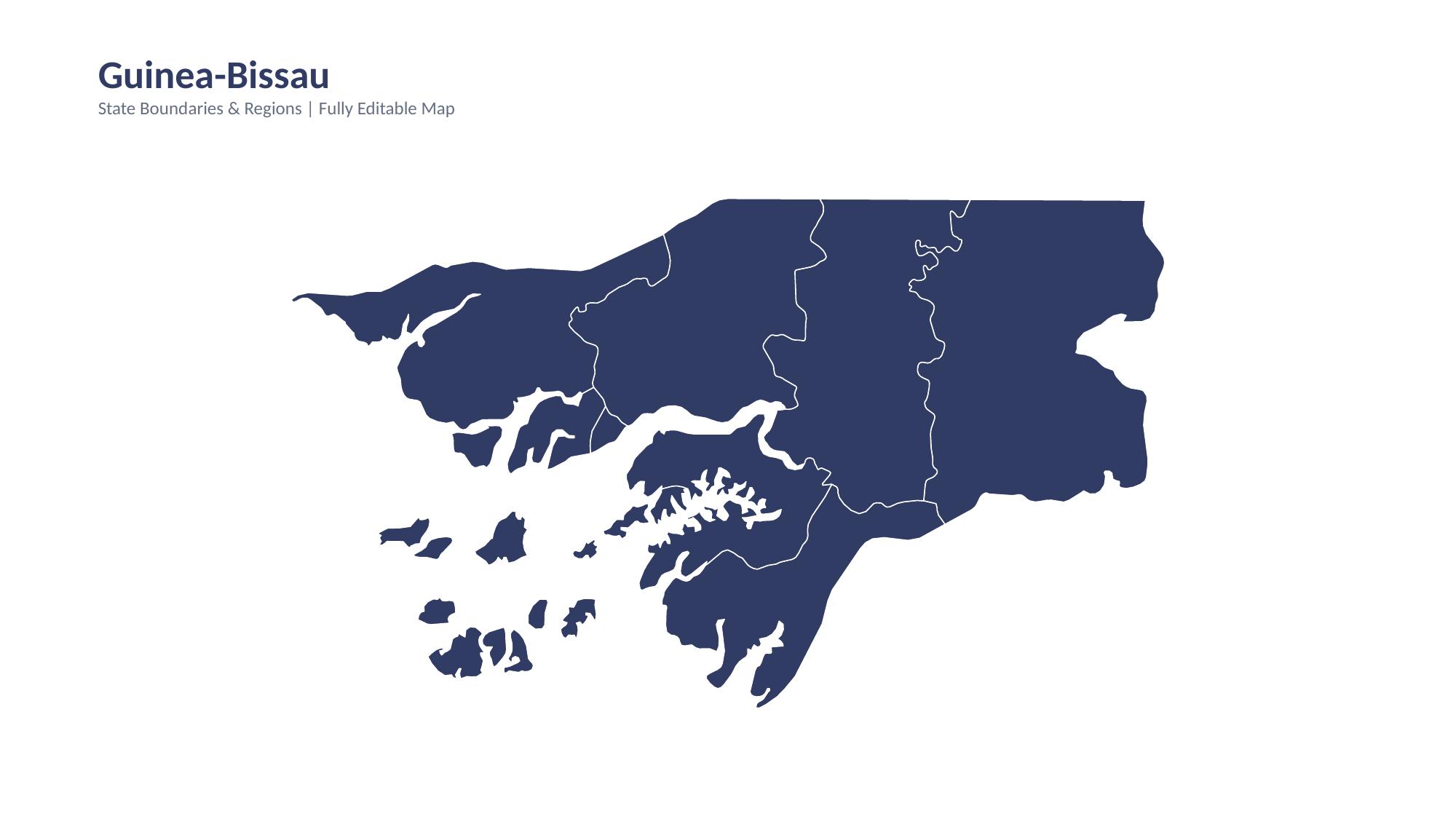

Guinea-Bissau
State Boundaries & Regions | Fully Editable Map